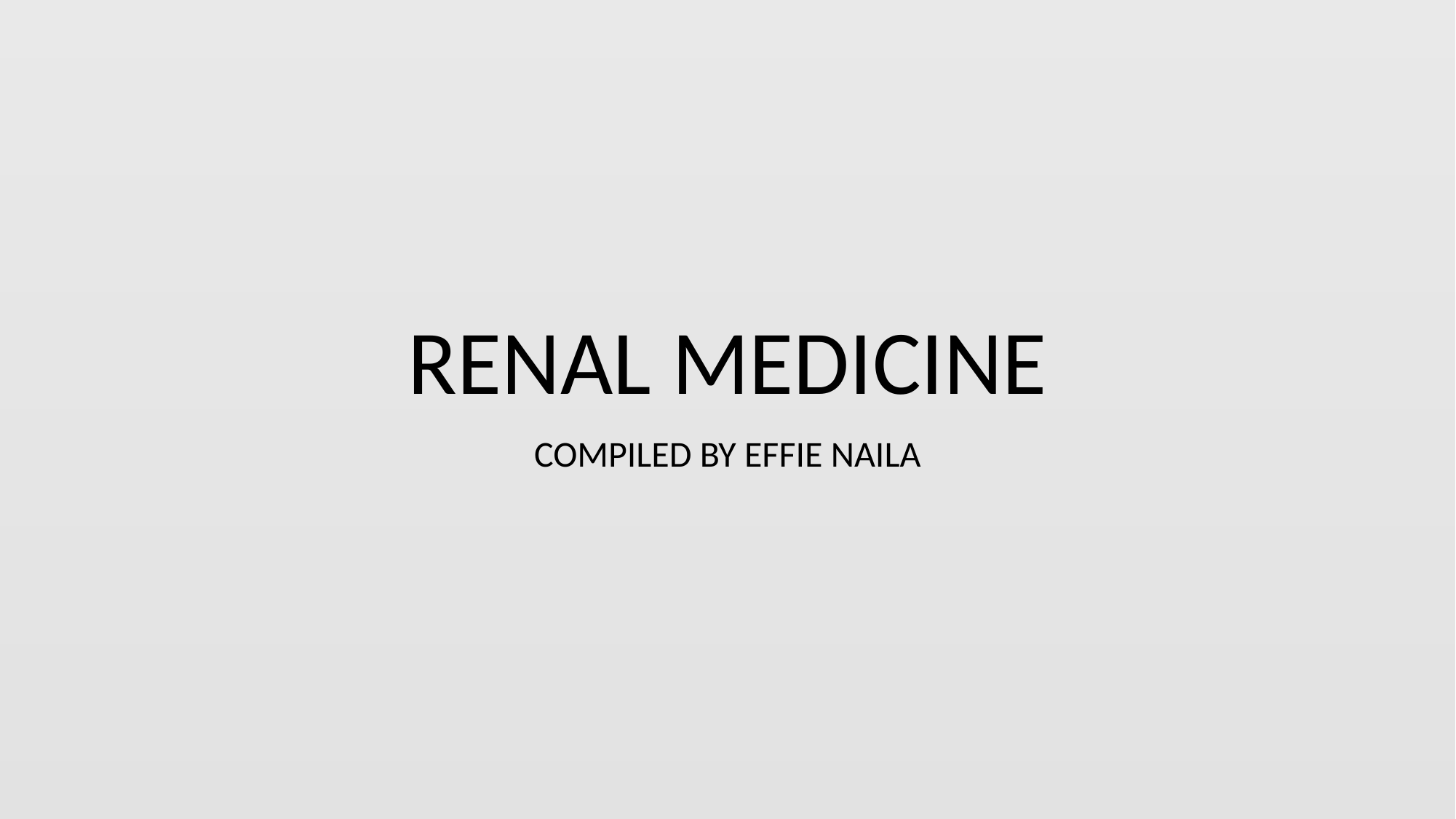

# RENAL MEDICINE
COMPILED BY EFFIE NAILA